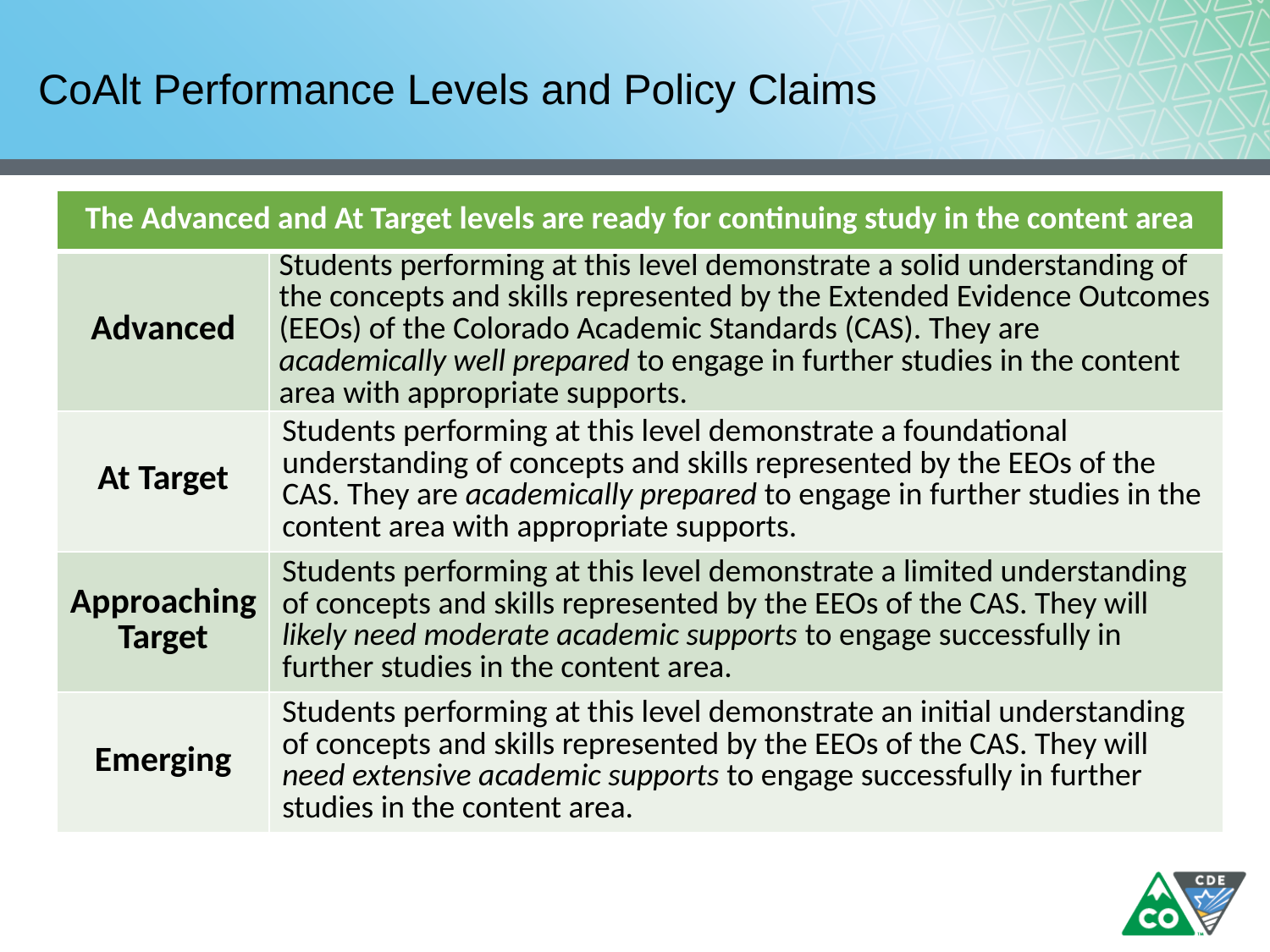

# CoAlt Performance Levels and Policy Claims
| The Advanced and At Target levels are ready for continuing study in the content area |  |
| --- | --- |
| Advanced | Students performing at this level demonstrate a solid understanding of the concepts and skills represented by the Extended Evidence Outcomes (EEOs) of the Colorado Academic Standards (CAS). They are academically well prepared to engage in further studies in the content area with appropriate supports. |
| At Target | Students performing at this level demonstrate a foundational understanding of concepts and skills represented by the EEOs of the CAS. They are academically prepared to engage in further studies in the content area with appropriate supports. |
| Approaching Target | Students performing at this level demonstrate a limited understanding of concepts and skills represented by the EEOs of the CAS. They will likely need moderate academic supports to engage successfully in further studies in the content area. |
| Emerging | Students performing at this level demonstrate an initial understanding of concepts and skills represented by the EEOs of the CAS. They will need extensive academic supports to engage successfully in further studies in the content area. |